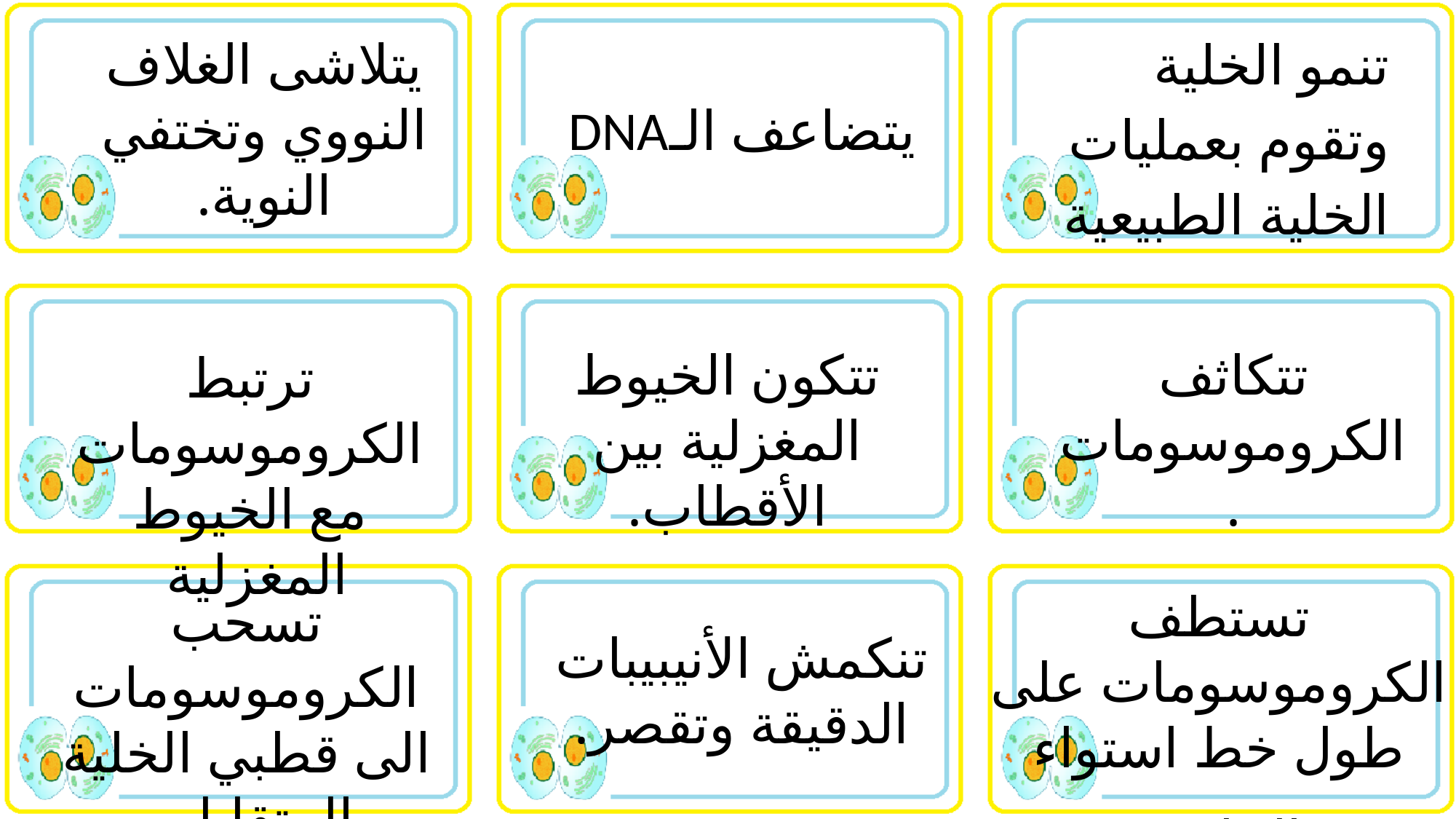

تنمو الخلية وتقوم بعمليات الخلية الطبيعية
يتلاشى الغلاف النووي وتختفي النوية.
يتضاعف الـDNA
تتكون الخيوط المغزلية بين الأقطاب.
تتكاثف الكروموسومات.
ترتبط الكروموسومات مع الخيوط المغزلية
تستطف الكروموسومات على طول خط استواء الخلية .
تسحب الكروموسومات الى قطبي الخلية المتقابلين
تنكمش الأنيبيبات الدقيقة وتقصر.